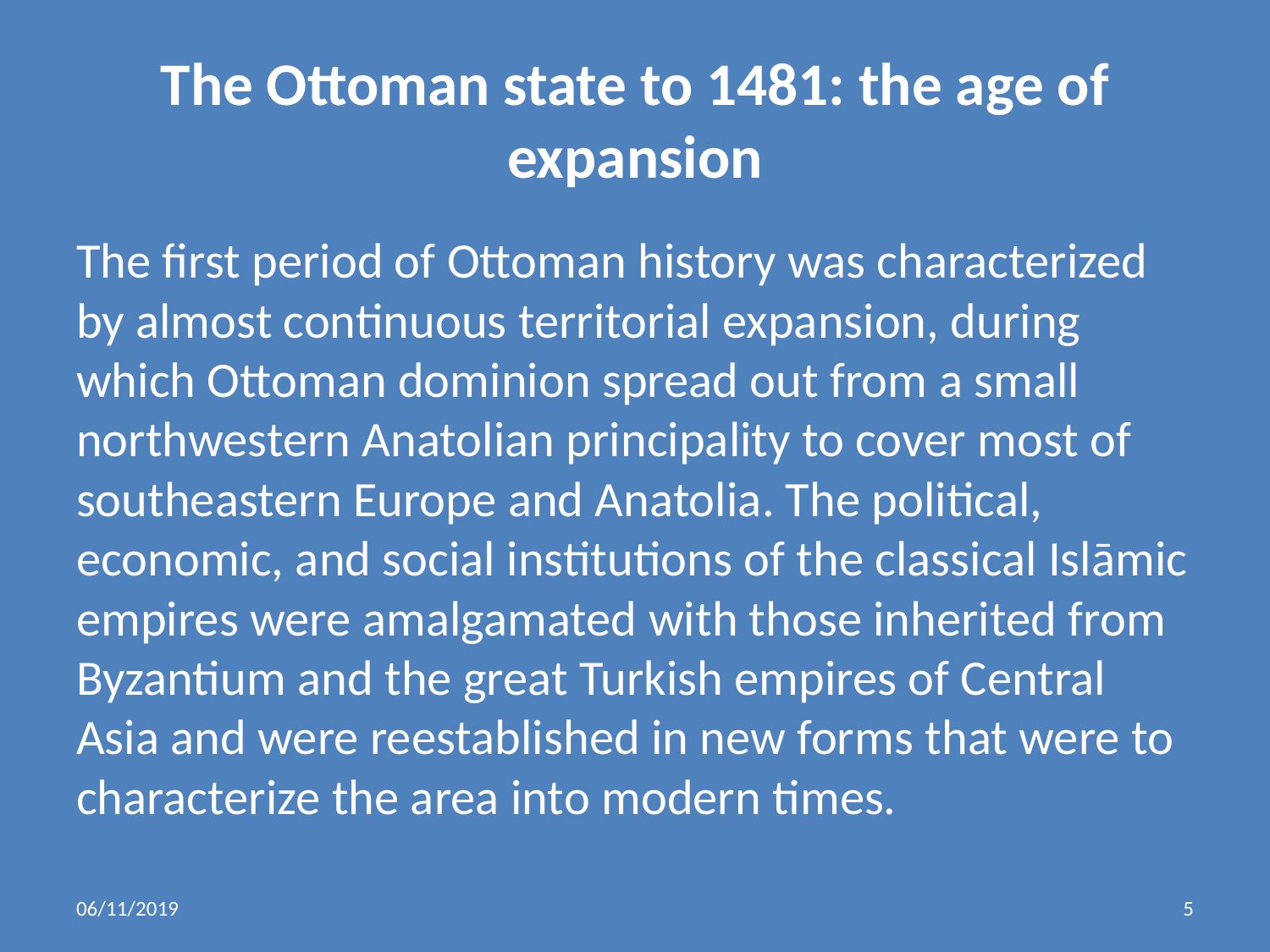

# The Ottoman state to 1481: the age of expansion
The first period of Ottoman history was characterized by almost continuous territorial expansion, during which Ottoman dominion spread out from a small northwestern Anatolian principality to cover most of southeastern Europe and Anatolia. The political, economic, and social institutions of the classical Islāmic empires were amalgamated with those inherited from Byzantium and the great Turkish empires of Central Asia and were reestablished in new forms that were to characterize the area into modern times.
06/11/2019
5